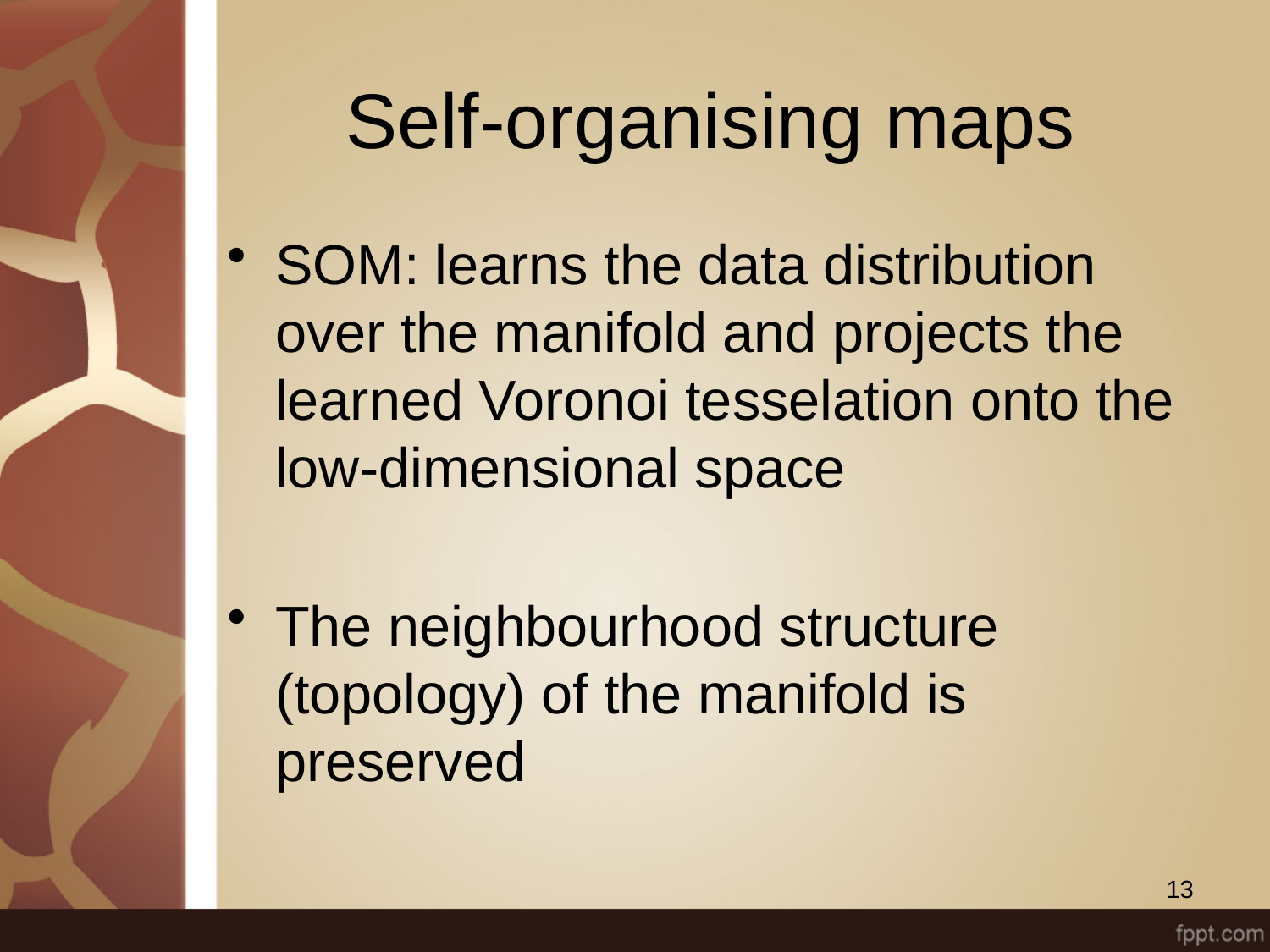

# Self-organising maps
SOM: learns the data distribution over the manifold and projects the learned Voronoi tesselation onto the low-dimensional space

The neighbourhood structure (topology) of the manifold is preserved
13